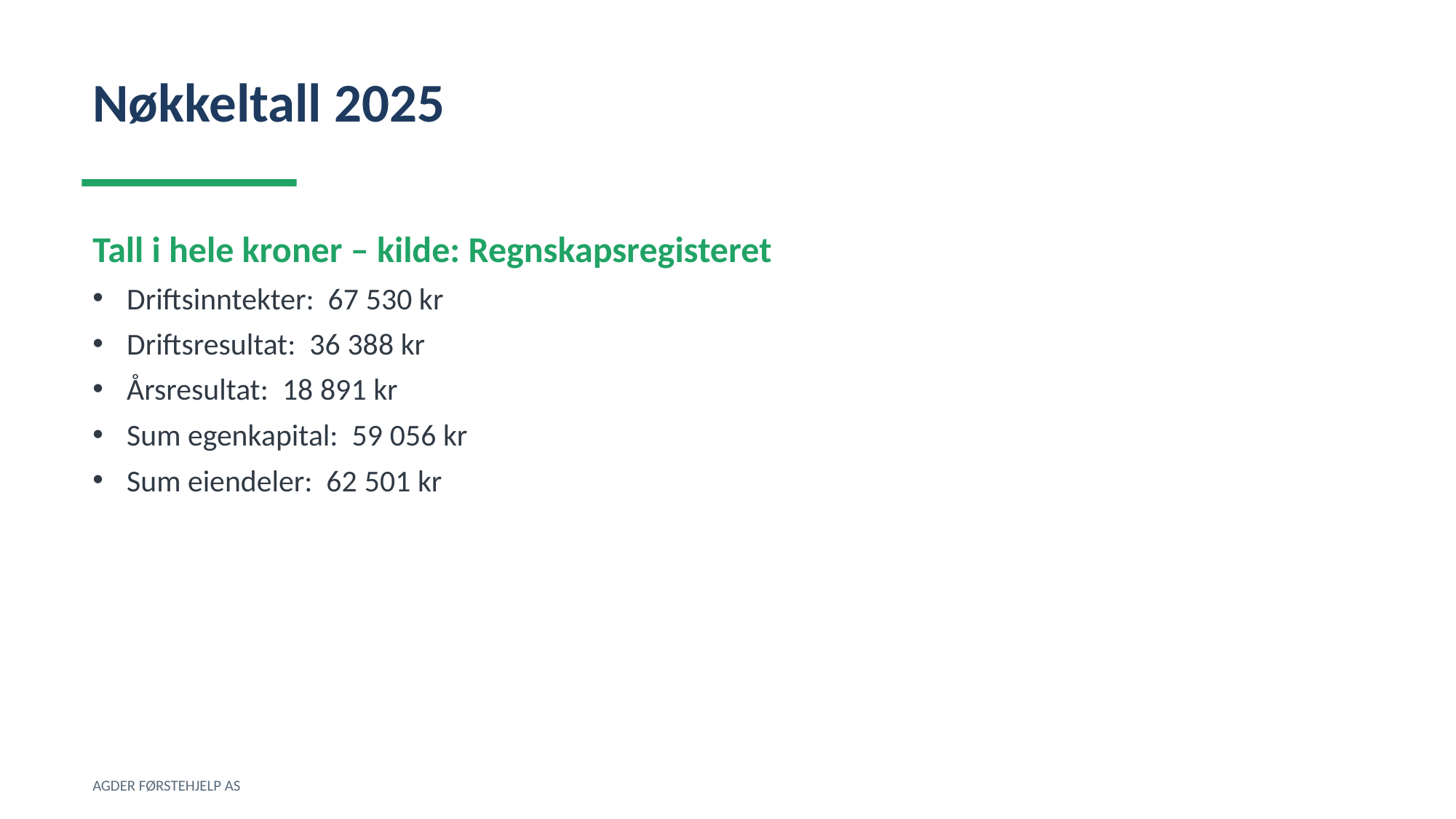

Nøkkeltall 2025

Tall i hele kroner – kilde: Regnskapsregisteret
Driftsinntekter:  67 530 kr
Driftsresultat:  36 388 kr
Årsresultat:  18 891 kr
Sum egenkapital:  59 056 kr
Sum eiendeler:  62 501 kr
AGDER FØRSTEHJELP AS